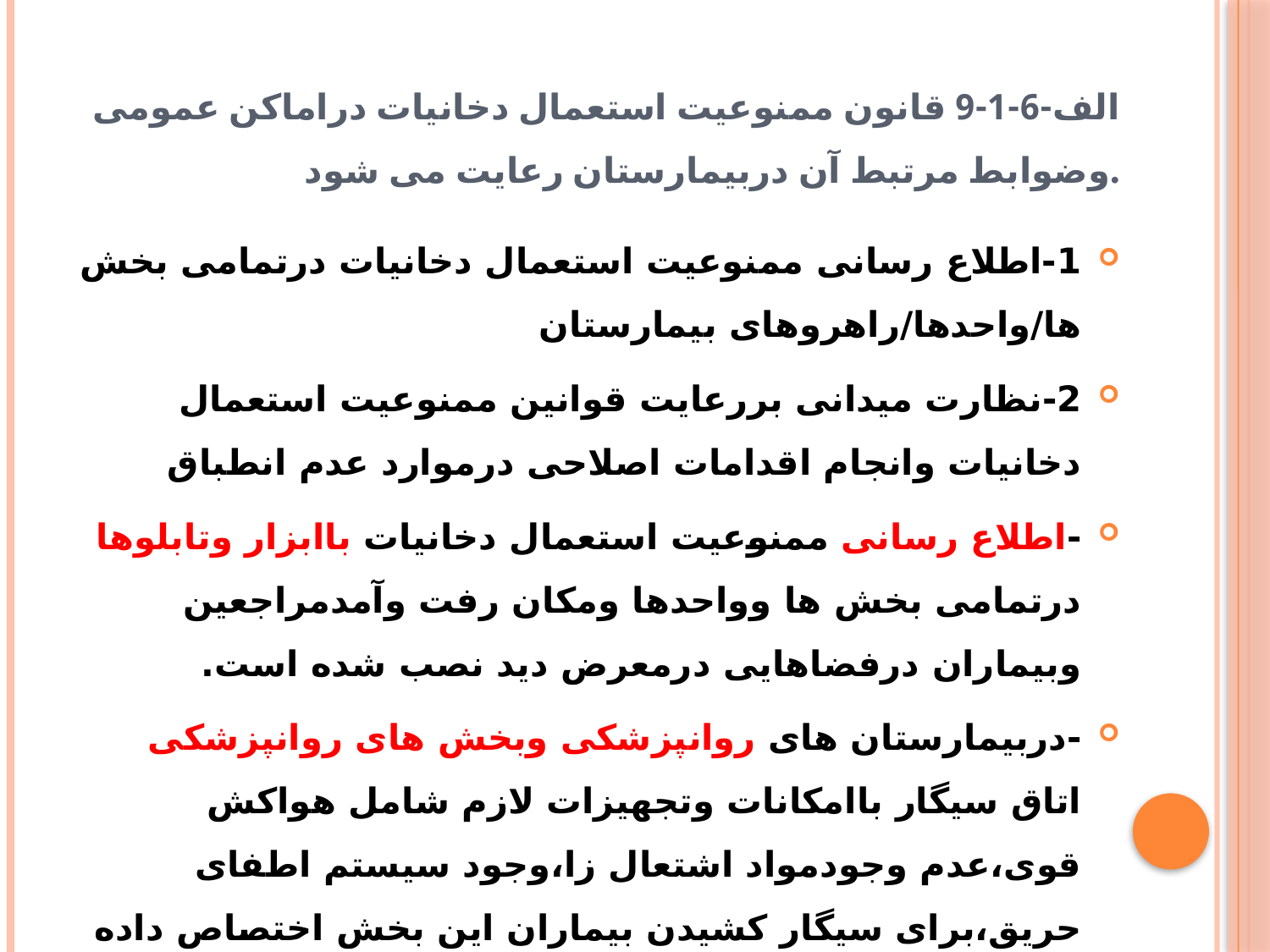

# الف-6-1-9 قانون ممنوعیت استعمال دخانیات دراماکن عمومی وضوابط مرتبط آن دربیمارستان رعایت می شود.
1-اطلاع رسانی ممنوعیت استعمال دخانیات درتمامی بخش ها/واحدها/راهروهای بیمارستان
2-نظارت میدانی بررعایت قوانین ممنوعیت استعمال دخانیات وانجام اقدامات اصلاحی درموارد عدم انطباق
-اطلاع رسانی ممنوعیت استعمال دخانیات باابزار وتابلوها درتمامی بخش ها وواحدها ومکان رفت وآمدمراجعین وبیماران درفضاهایی درمعرض دید نصب شده است.
-دربیمارستان های روانپزشکی وبخش های روانپزشکی اتاق سیگار باامکانات وتجهیزات لازم شامل هواکش قوی،عدم وجودمواد اشتعال زا،وجود سیستم اطفای حریق،برای سیگار کشیدن بیماران این بخش اختصاص داده شود.